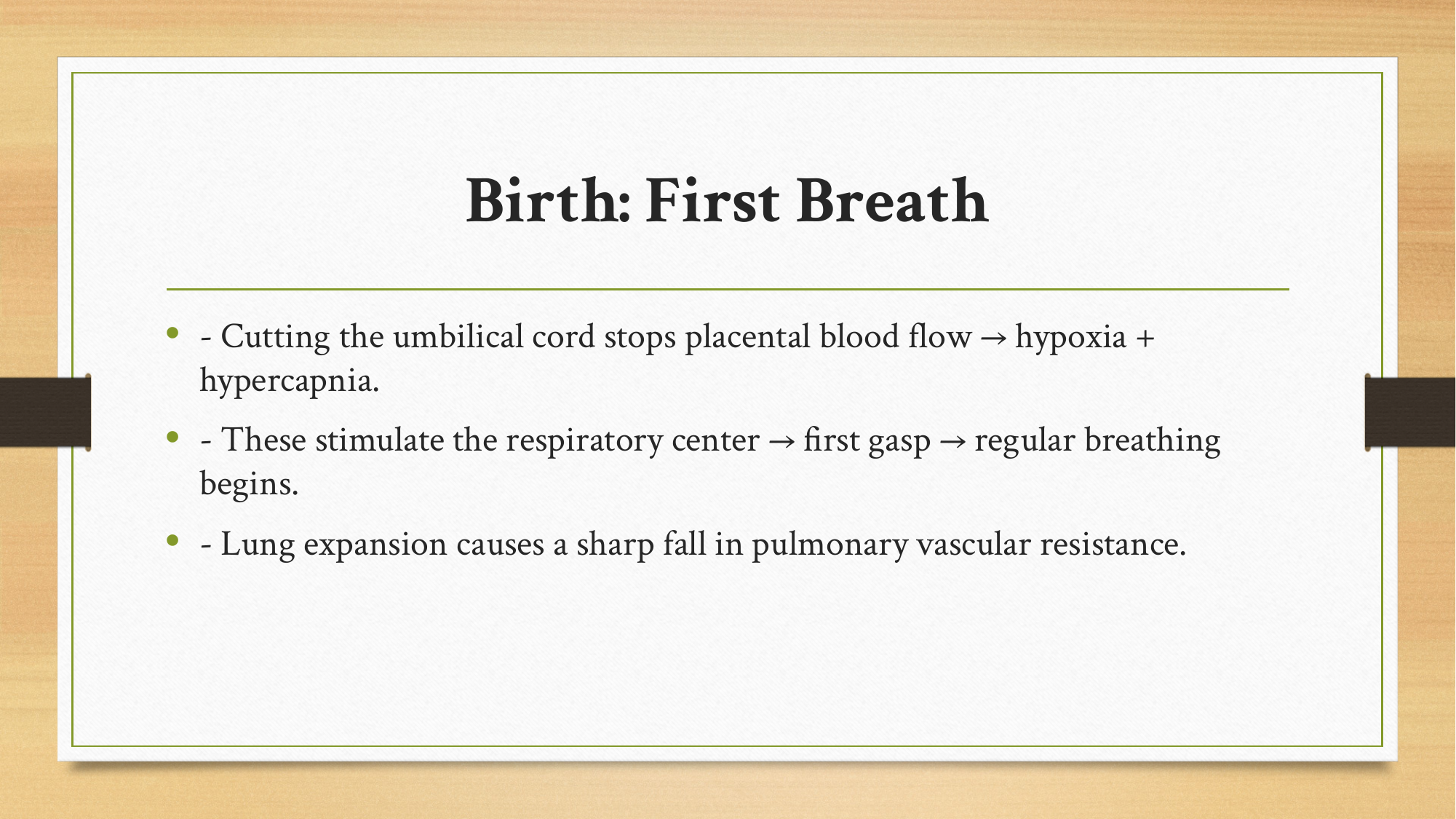

# Birth: First Breath
- Cutting the umbilical cord stops placental blood flow → hypoxia + hypercapnia.
- These stimulate the respiratory center → first gasp → regular breathing begins.
- Lung expansion causes a sharp fall in pulmonary vascular resistance.